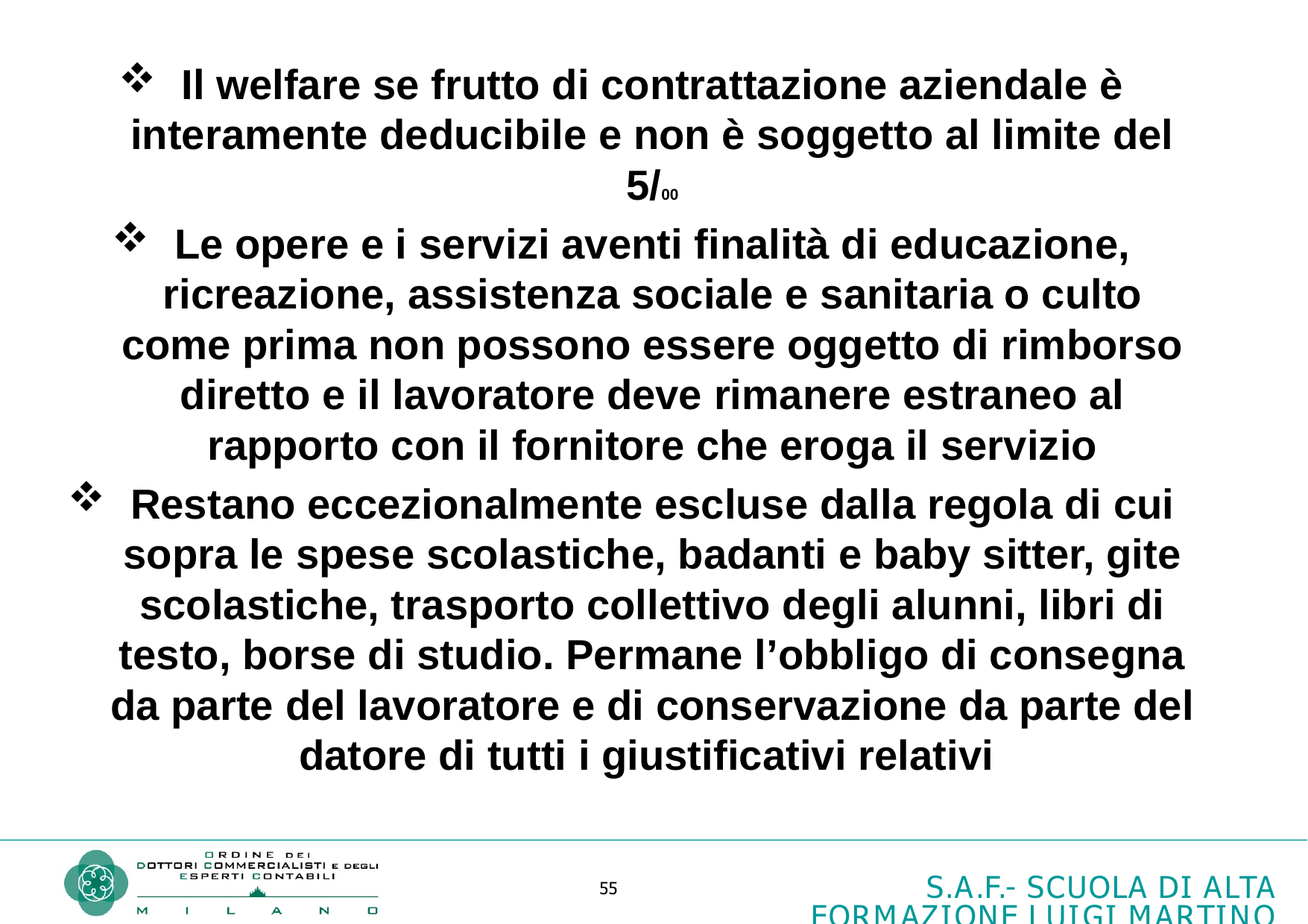

Il welfare se frutto di contrattazione aziendale è interamente deducibile e non è soggetto al limite del 5/00
Le opere e i servizi aventi finalità di educazione, ricreazione, assistenza sociale e sanitaria o culto come prima non possono essere oggetto di rimborso diretto e il lavoratore deve rimanere estraneo al rapporto con il fornitore che eroga il servizio
Restano eccezionalmente escluse dalla regola di cui sopra le spese scolastiche, badanti e baby sitter, gite scolastiche, trasporto collettivo degli alunni, libri di testo, borse di studio. Permane l’obbligo di consegna da parte del lavoratore e di conservazione da parte del datore di tutti i giustificativi relativi